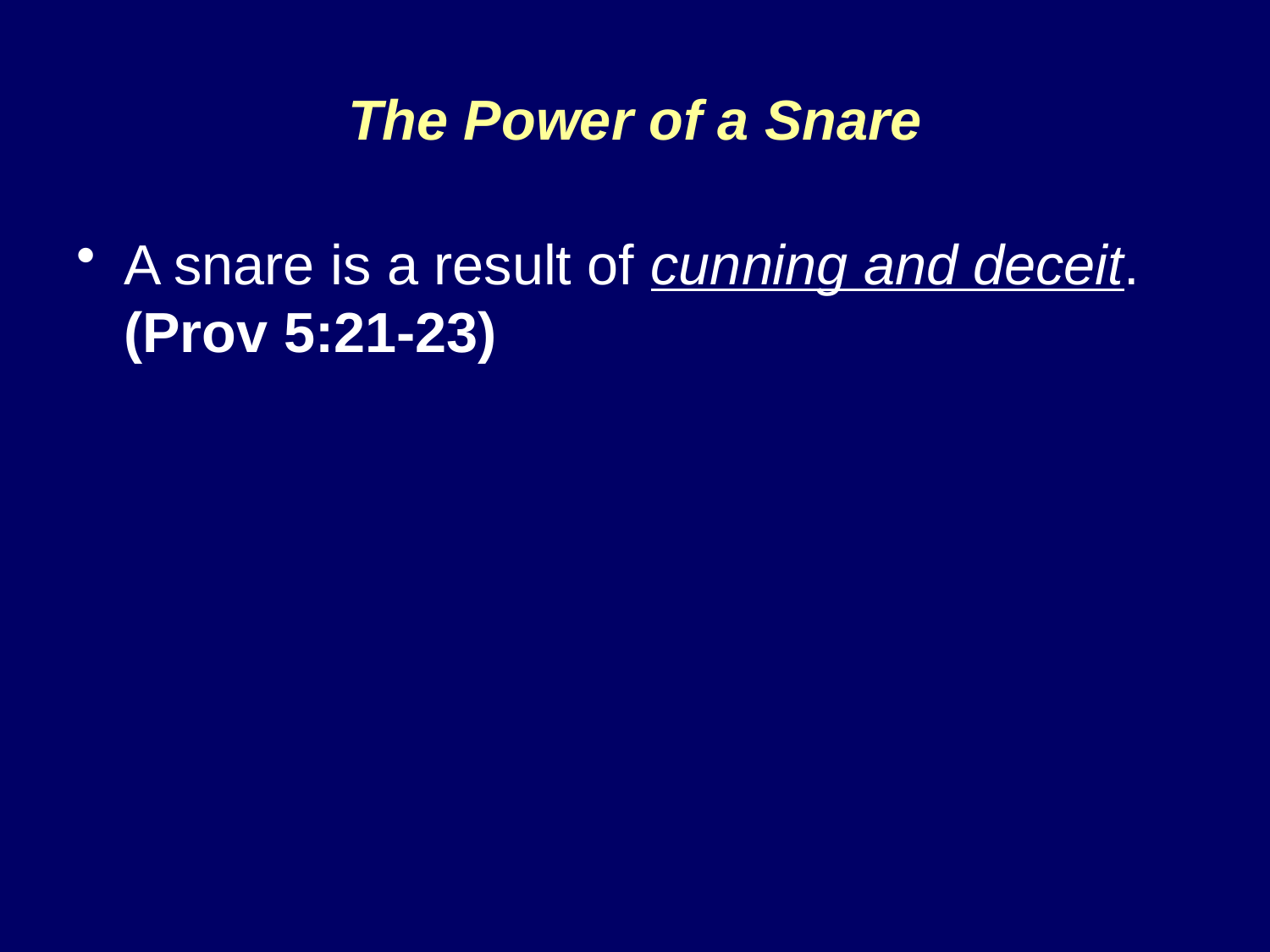

# The Power of a Snare
A snare is a result of cunning and deceit. (Prov 5:21-23)